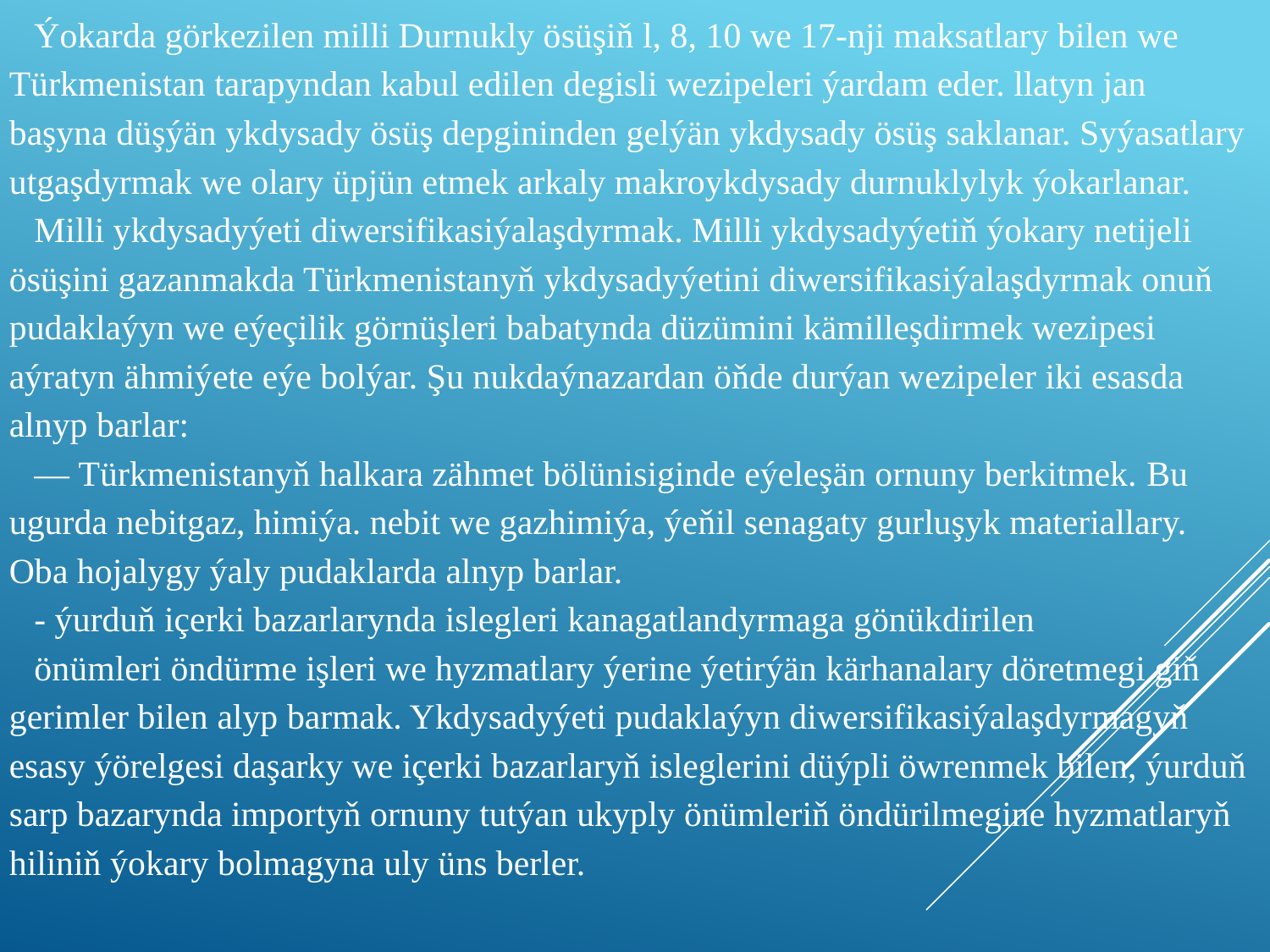

Ýokarda görkezilen milli Durnukly ösüşiň l, 8, 10 we 17-nji maksatlary bilen we Türkmenistan tarapyndan kabul edilen degisli wezipeleri ýardam eder. llatyn jan başyna düşýän ykdysady ösüş depgininden gelýän ykdysady ösüş saklanar. Syýasatlary utgaşdyrmak we olary üpjün etmek arkaly makroykdysady durnuklylyk ýokarlanar.
Milli ykdysadyýeti diwersifikasiýalaşdyrmak. Milli ykdysadyýetiň ýokary netijeli ösüşini gazanmakda Türkmenistanyň ykdysadyýetini diwersifikasiýalaşdyrmak onuň pudaklaýyn we eýeçilik görnüşleri babatynda düzümini kämilleşdirmek wezipesi aýratyn ähmiýete eýe bolýar. Şu nukdaýnazardan öňde durýan wezipeler iki esasda alnyp barlar:
— Türkmenistanyň halkara zähmet bölünisiginde eýeleşän ornuny berkitmek. Bu ugurda nebitgaz, himiýa. nebit we gazhimiýa, ýeňil senagaty gurluşyk materiallary. Oba hojalygy ýaly pudaklarda alnyp barlar.
- ýurduň içerki bazarlarynda islegleri kanagatlandyrmaga gönükdirilen
önümleri öndürme işleri we hyzmatlary ýerine ýetirýän kärhanalary döretmegi giň gerimler bilen alyp barmak. Ykdysadyýeti pudaklaýyn diwersifikasiýalaşdyrmagyň esasy ýörelgesi daşarky we içerki bazarlaryň isleglerini düýpli öwrenmek bilen, ýurduň sarp bazarynda importyň ornuny tutýan ukyply önümleriň öndürilmegine hyzmatlaryň hiliniň ýokary bolmagyna uly üns berler.